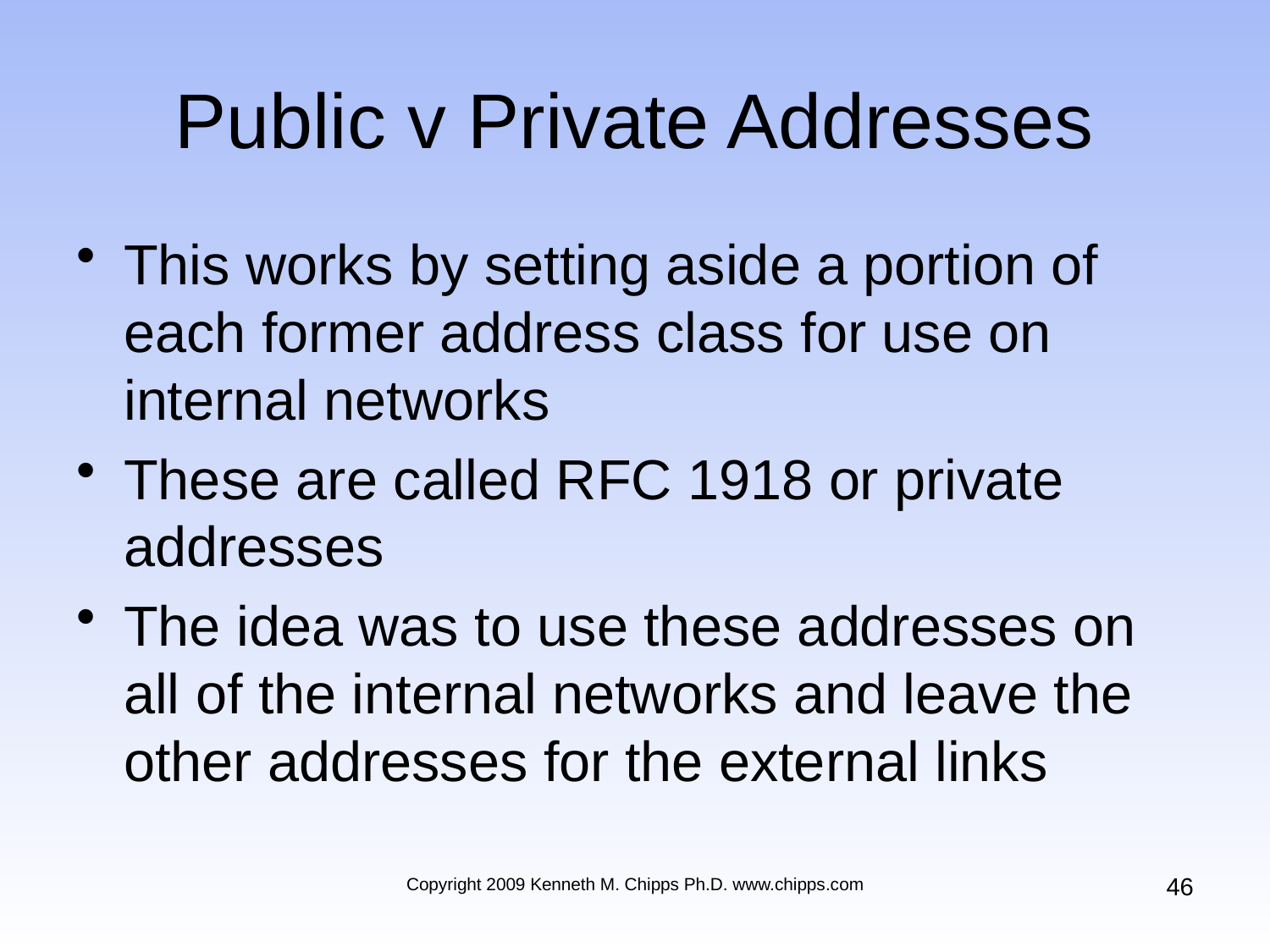

# Public v Private Addresses
This works by setting aside a portion of each former address class for use on internal networks
These are called RFC 1918 or private addresses
The idea was to use these addresses on all of the internal networks and leave the other addresses for the external links
46
Copyright 2009 Kenneth M. Chipps Ph.D. www.chipps.com